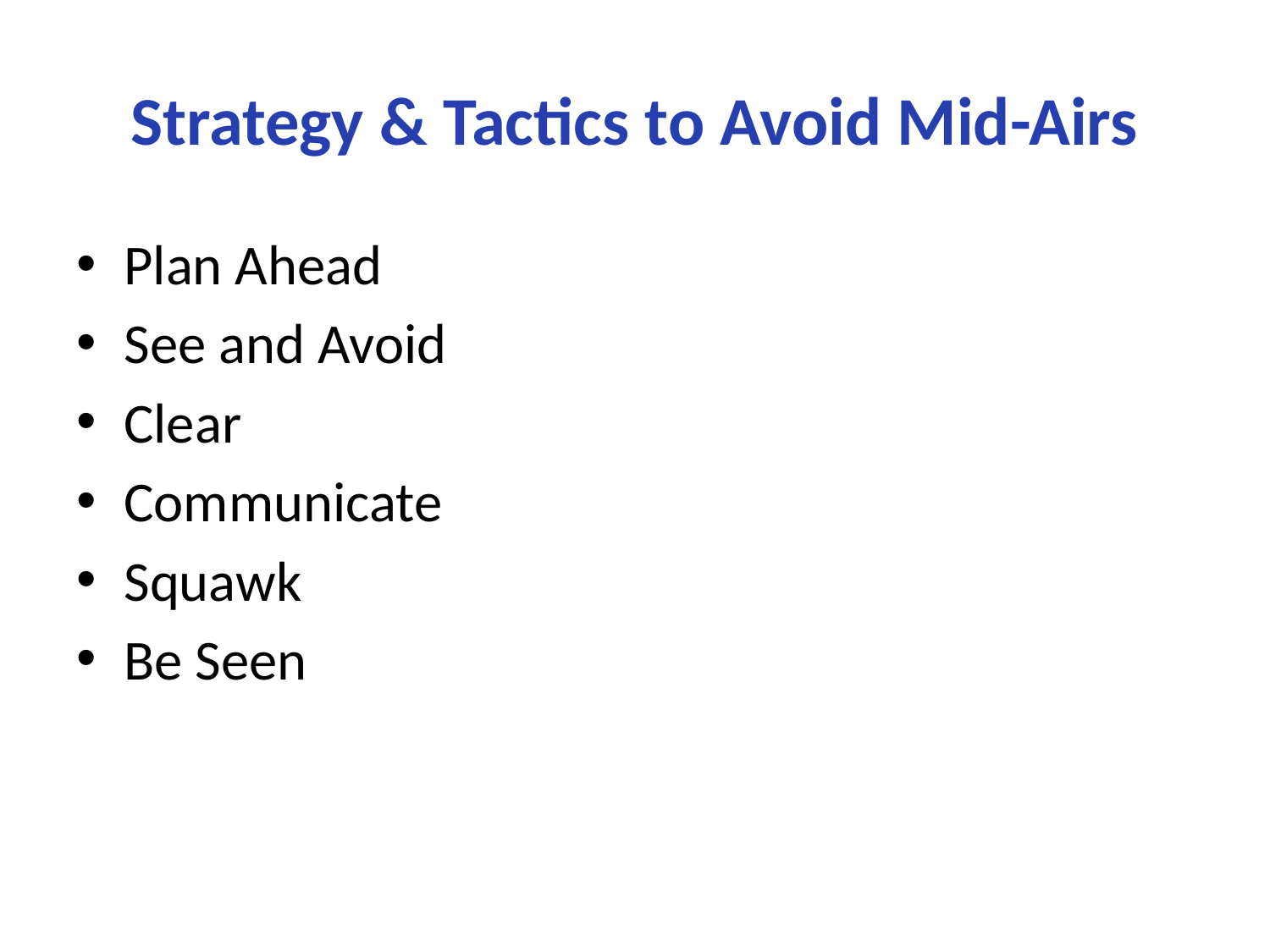

# Strategy & Tactics to Avoid Mid-Airs
Plan Ahead
See and Avoid
Clear
Communicate
Squawk
Be Seen